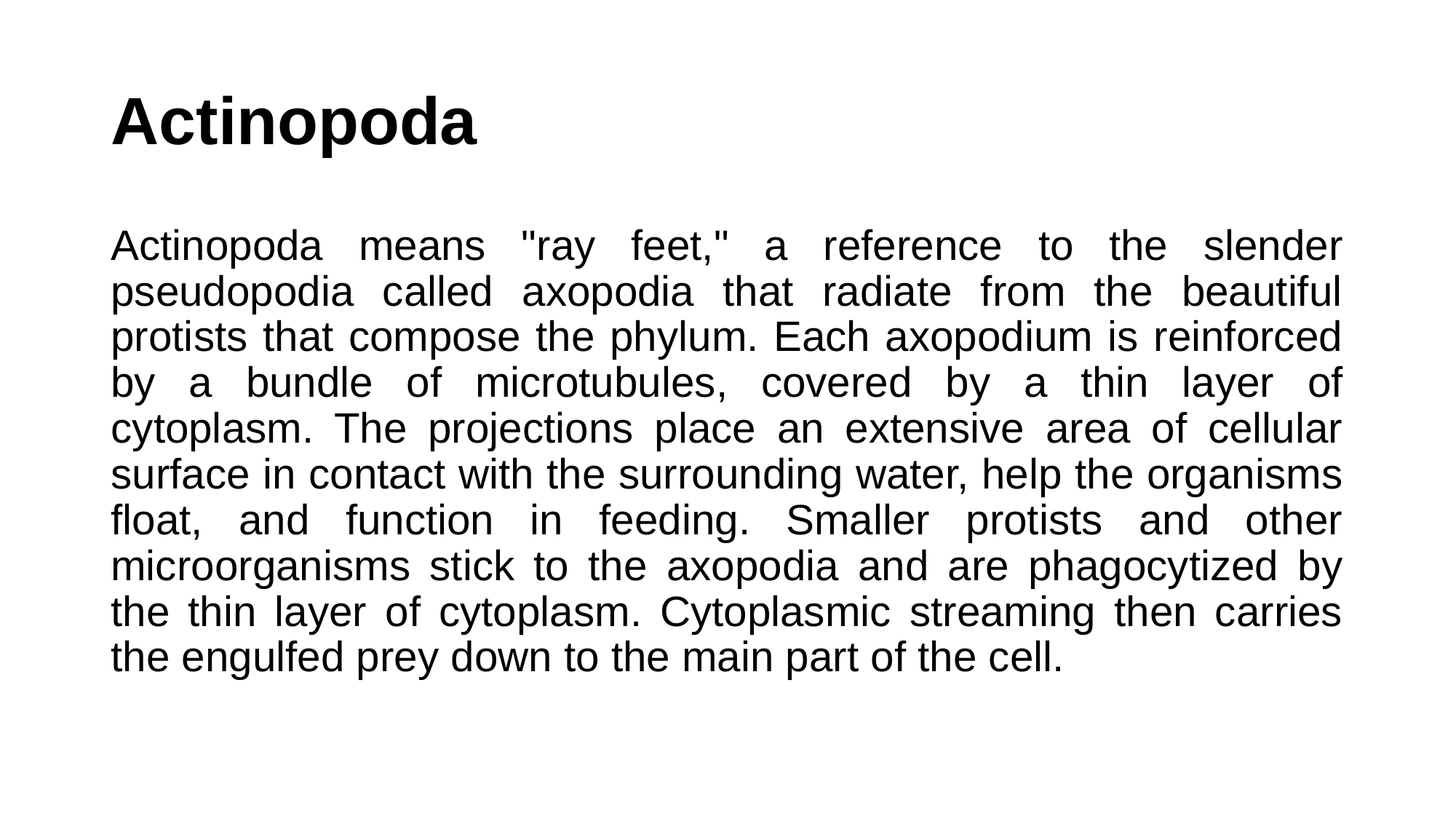

# Actinopoda
Actinopoda means "ray feet," a reference to the slender pseudopodia called axopodia that radiate from the beautiful protists that compose the phylum. Each axopodium is reinforced by a bundle of microtubules, covered by a thin layer of cytoplasm. The projections place an extensive area of cellular surface in contact with the surrounding water, help the organisms float, and function in feeding. Smaller protists and other microorganisms stick to the axopodia and are phagocytized by the thin layer of cytoplasm. Cytoplasmic streaming then carries the engulfed prey down to the main part of the cell.